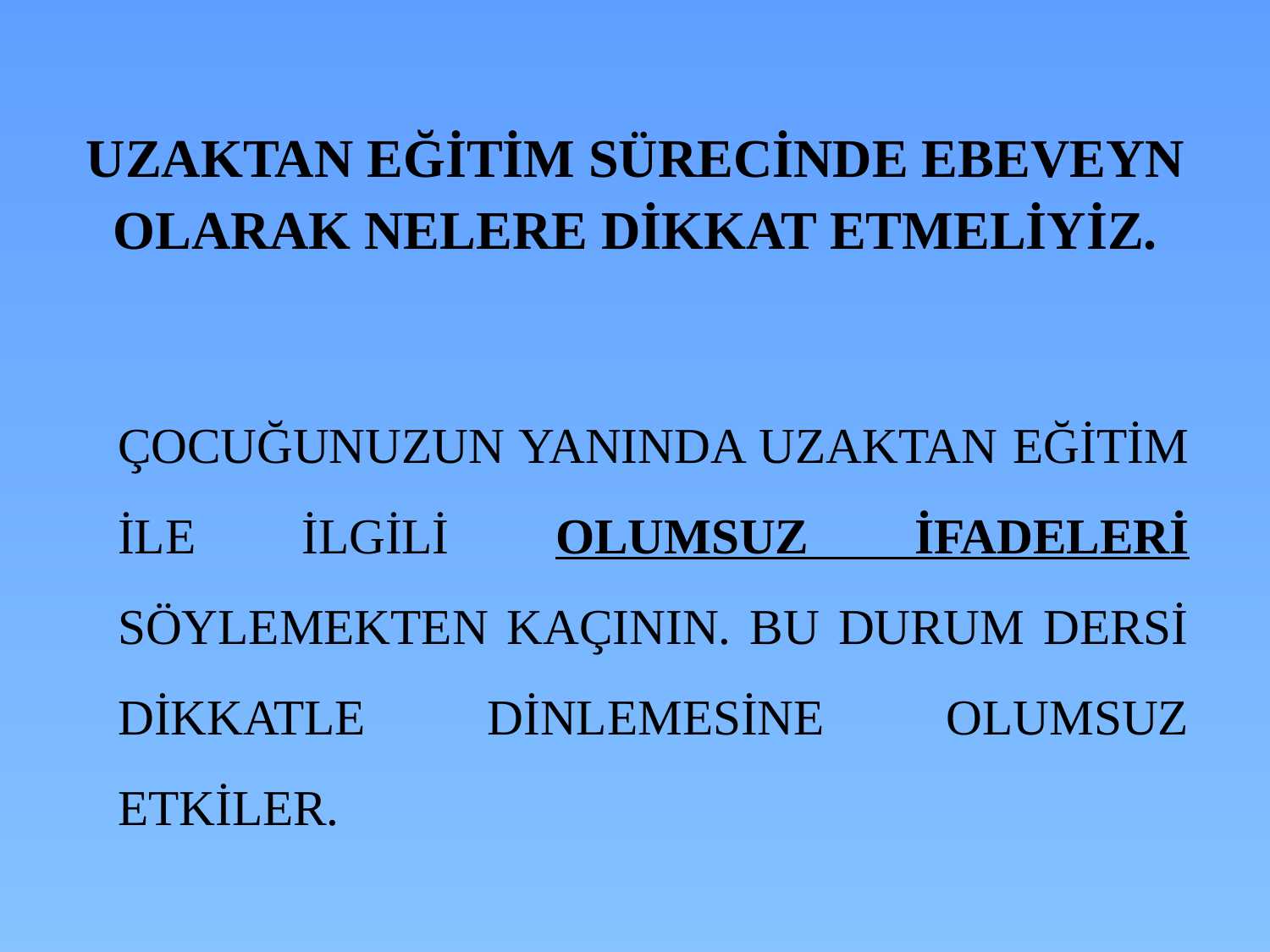

# UZAKTAN EĞİTİM SÜRECİNDE EBEVEYN OLARAK NELERE DİKKAT ETMELİYİZ.
		ÇOCUĞUNUZUN YANINDA UZAKTAN EĞİTİM İLE İLGİLİ OLUMSUZ İFADELERİ SÖYLEMEKTEN KAÇININ. BU DURUM DERSİ DİKKATLE DİNLEMESİNE OLUMSUZ ETKİLER.